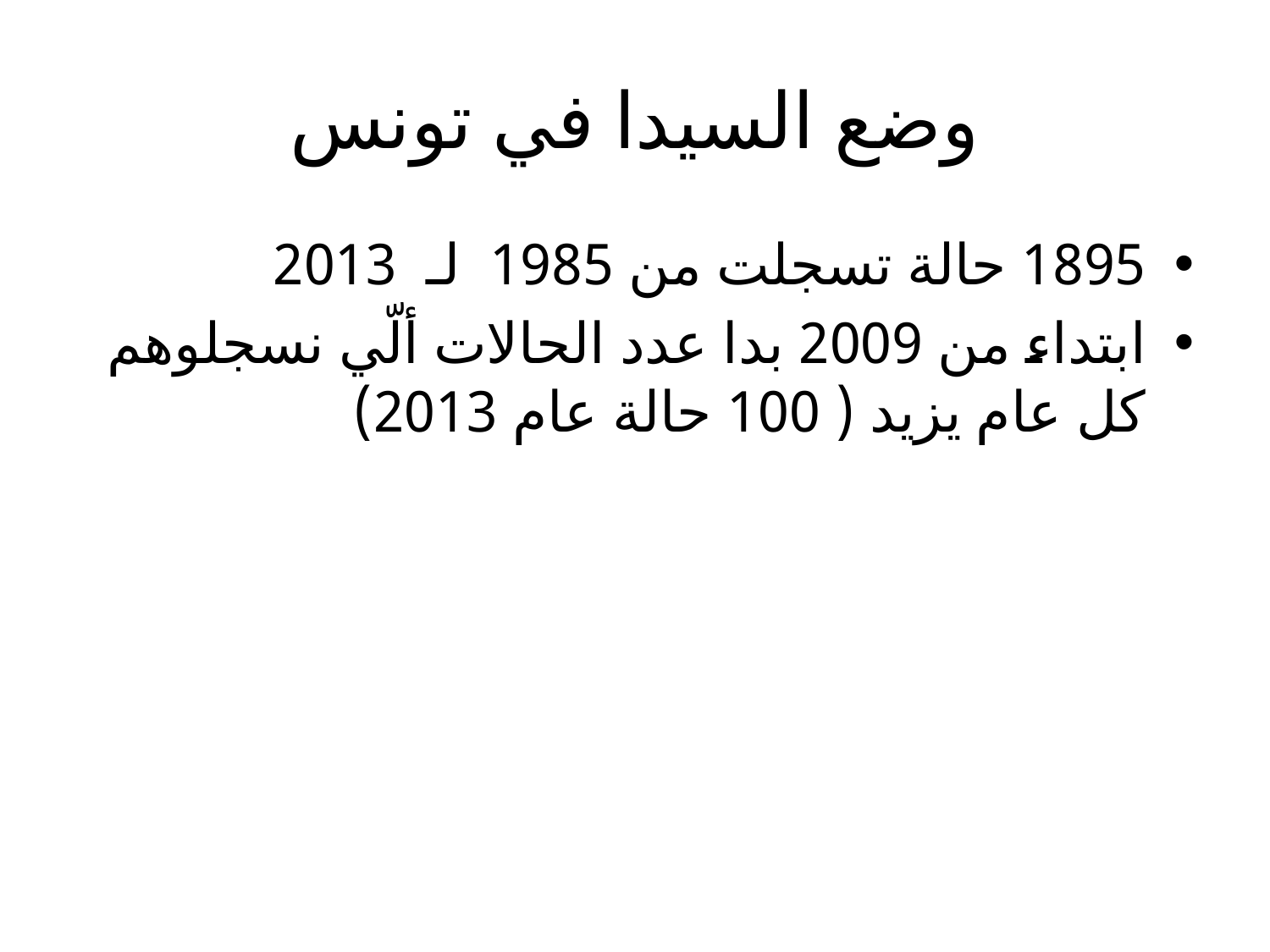

# وضع السيدا في تونس
1895 حالة تسجلت من 1985  لـ  2013
ابتداء من 2009 بدا عدد الحالات ألّي نسجلوهم كل عام يزيد ( 100 حالة عام 2013)